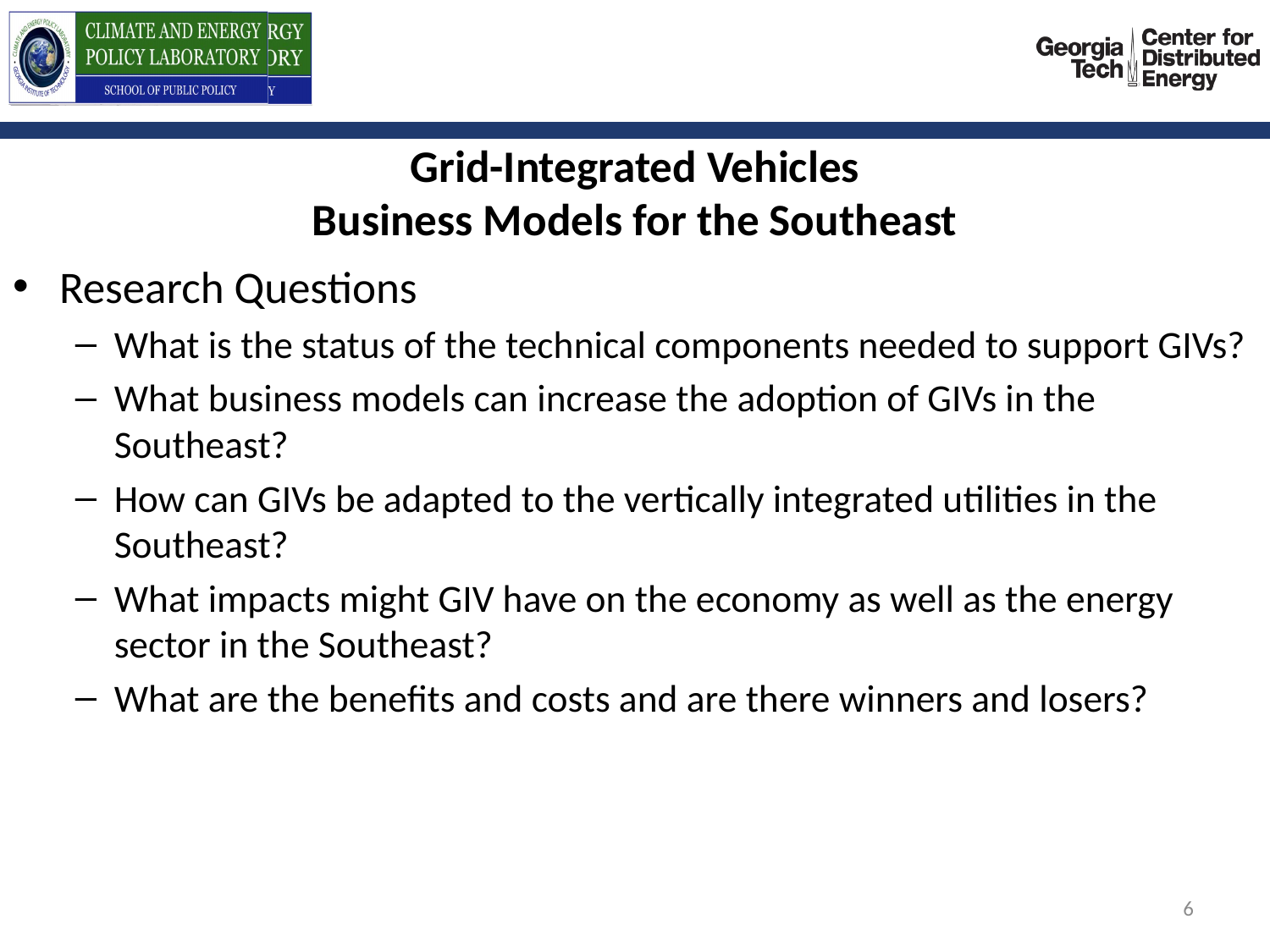

# Grid-Integrated Vehicles Business Models for the Southeast
Research Questions
What is the status of the technical components needed to support GIVs?
What business models can increase the adoption of GIVs in the Southeast?
How can GIVs be adapted to the vertically integrated utilities in the Southeast?
What impacts might GIV have on the economy as well as the energy sector in the Southeast?
What are the benefits and costs and are there winners and losers?
6